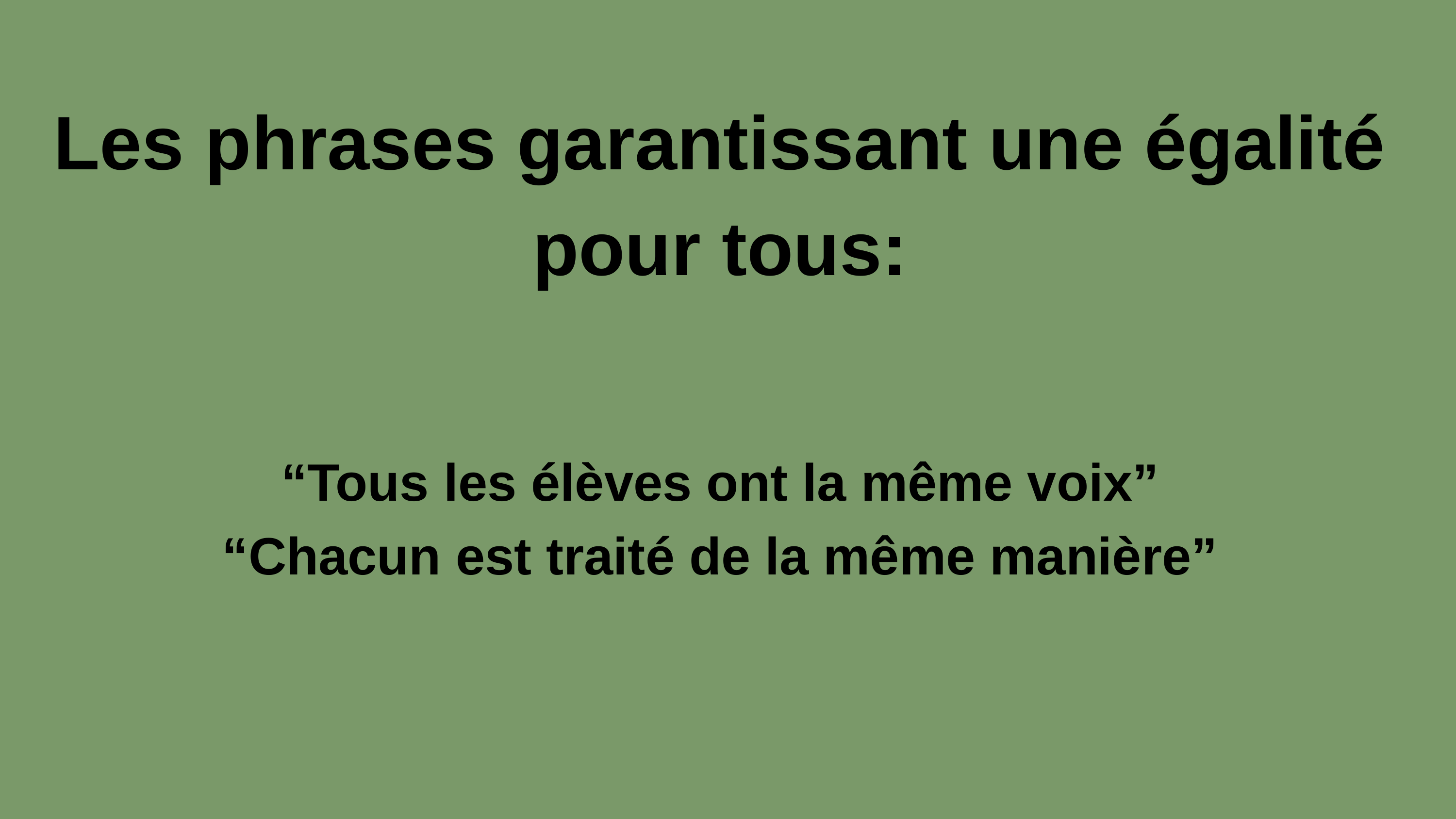

Les phrases garantissant une égalité pour tous:

“Tous les élèves ont la même voix”
“Chacun est traité de la même manière”